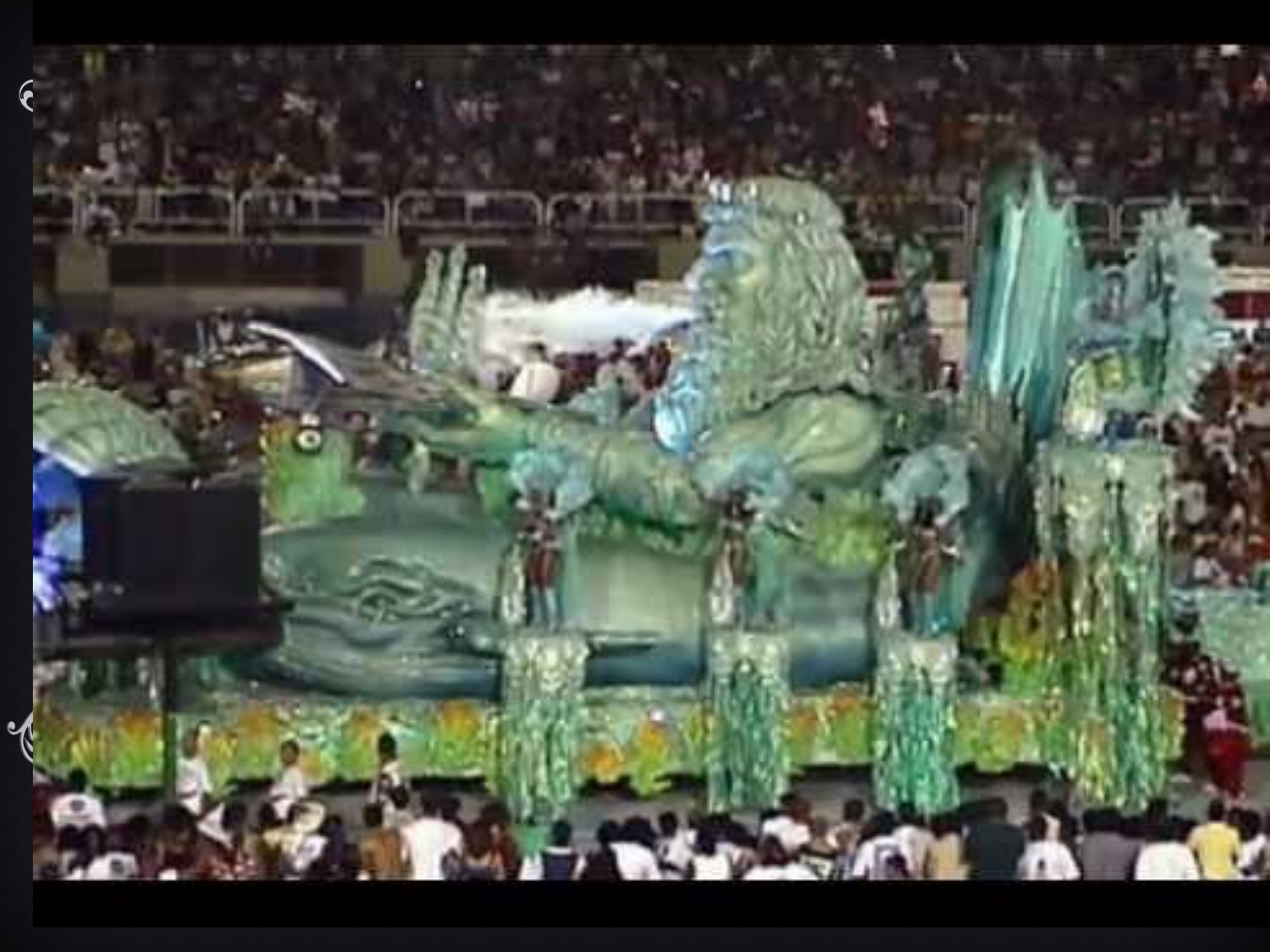

# Jot notes on the video
“Catholic History of Mardi Gras, Fat Tuesday, Lent, and Ash Wednesday”